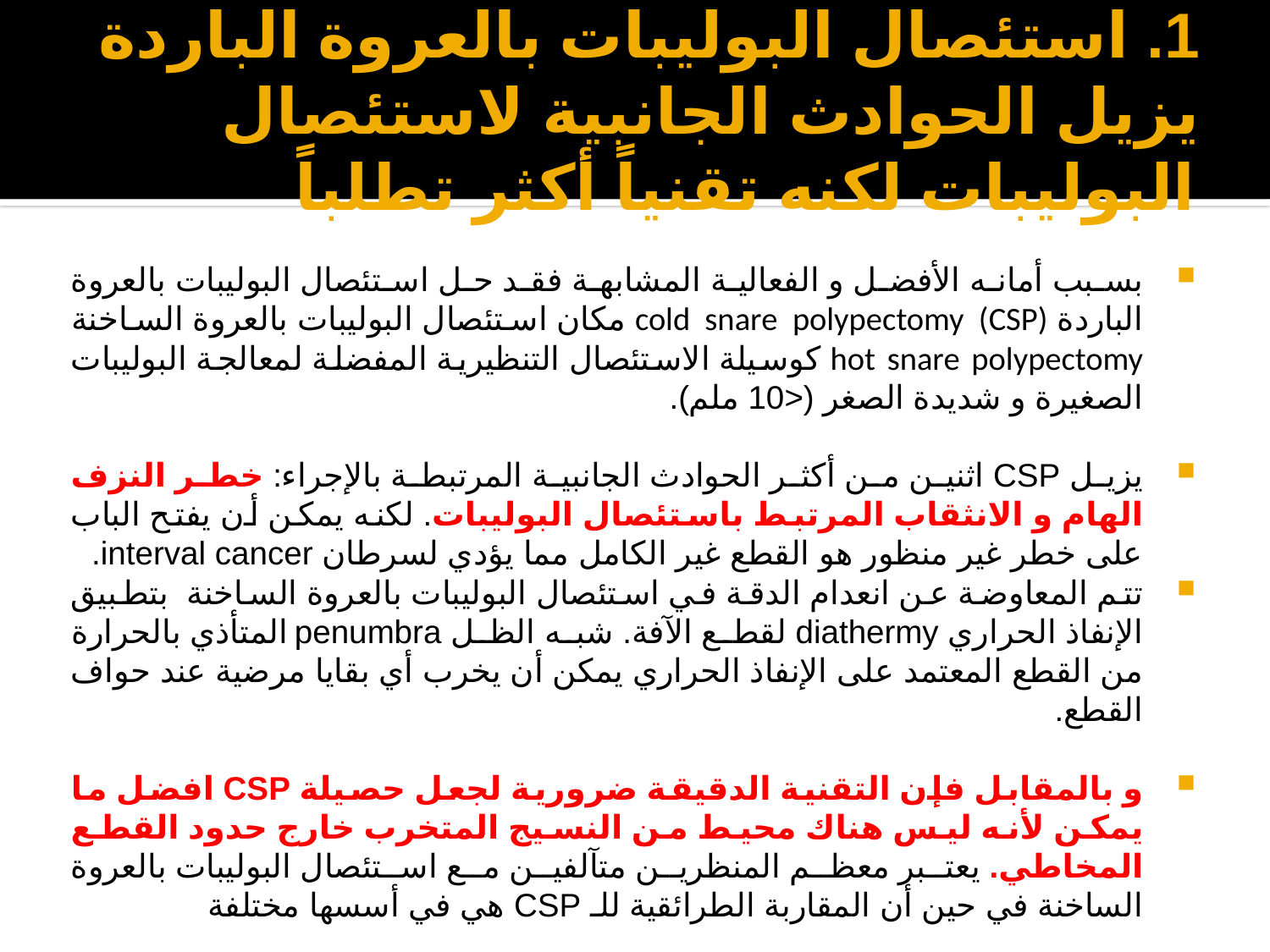

# 1. استئصال البوليبات بالعروة الباردة يزيل الحوادث الجانبية لاستئصال البوليبات لكنه تقنياً أكثر تطلباً
بسبب أمانه الأفضل و الفعالية المشابهة فقد حل استئصال البوليبات بالعروة الباردة cold snare polypectomy (CSP) مكان استئصال البوليبات بالعروة الساخنة hot snare polypectomy كوسيلة الاستئصال التنظيرية المفضلة لمعالجة البوليبات الصغيرة و شديدة الصغر (<10 ملم).

يزيل CSP اثنين من أكثر الحوادث الجانبية المرتبطة بالإجراء: خطر النزف الهام و الانثقاب المرتبط باستئصال البوليبات. لكنه يمكن أن يفتح الباب على خطر غير منظور هو القطع غير الكامل مما يؤدي لسرطان interval cancer.
تتم المعاوضة عن انعدام الدقة في استئصال البوليبات بالعروة الساخنة  بتطبيق الإنفاذ الحراري diathermy لقطع الآفة. شبه الظل penumbra المتأذي بالحرارة من القطع المعتمد على الإنفاذ الحراري يمكن أن يخرب أي بقايا مرضية عند حواف القطع.

و بالمقابل فإن التقنية الدقيقة ضرورية لجعل حصيلة CSP افضل ما يمكن لأنه ليس هناك محيط من النسيج المتخرب خارج حدود القطع المخاطي. يعتبر معظم المنظرين متآلفين مع استئصال البوليبات بالعروة الساخنة في حين أن المقاربة الطرائقية للـ CSP هي في أسسها مختلفة